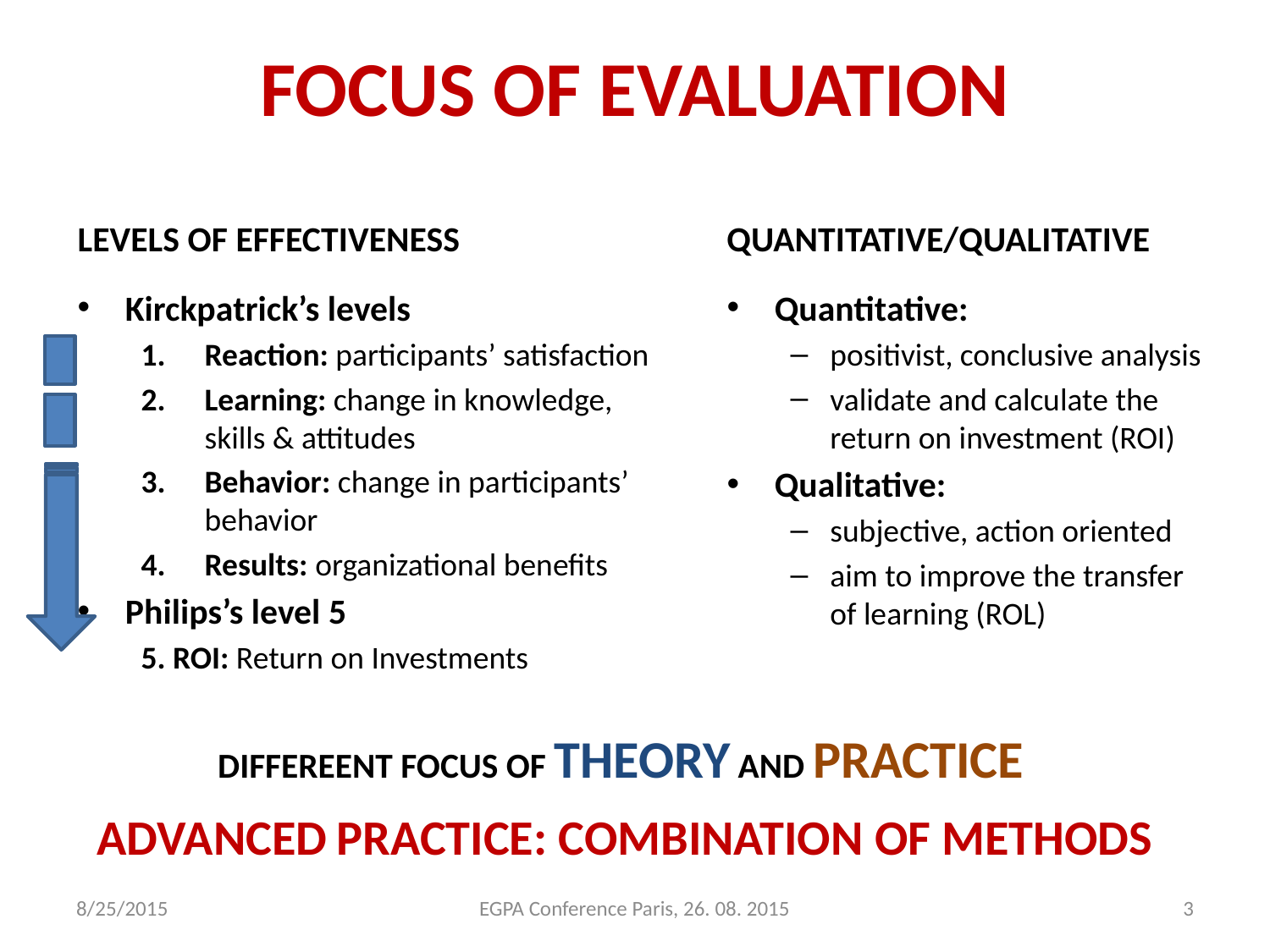

# FOCUS OF EVALUATION
LEVELS OF EFFECTIVENESS
QUANTITATIVE/QUALITATIVE
Kirckpatrick’s levels
Reaction: participants’ satisfaction
Learning: change in knowledge, skills & attitudes
Behavior: change in participants’ behavior
Results: organizational benefits
Philips’s level 5
5. ROI: Return on Investments
Quantitative:
positivist, conclusive analysis
validate and calculate the return on investment (ROI)
Qualitative:
subjective, action oriented
aim to improve the transfer of learning (ROL)

DIFFEREENT FOCUS OF THEORY AND PRACTICE
ADVANCED PRACTICE: COMBINATION OF METHODS
8/25/2015
EGPA Conference Paris, 26. 08. 2015
3